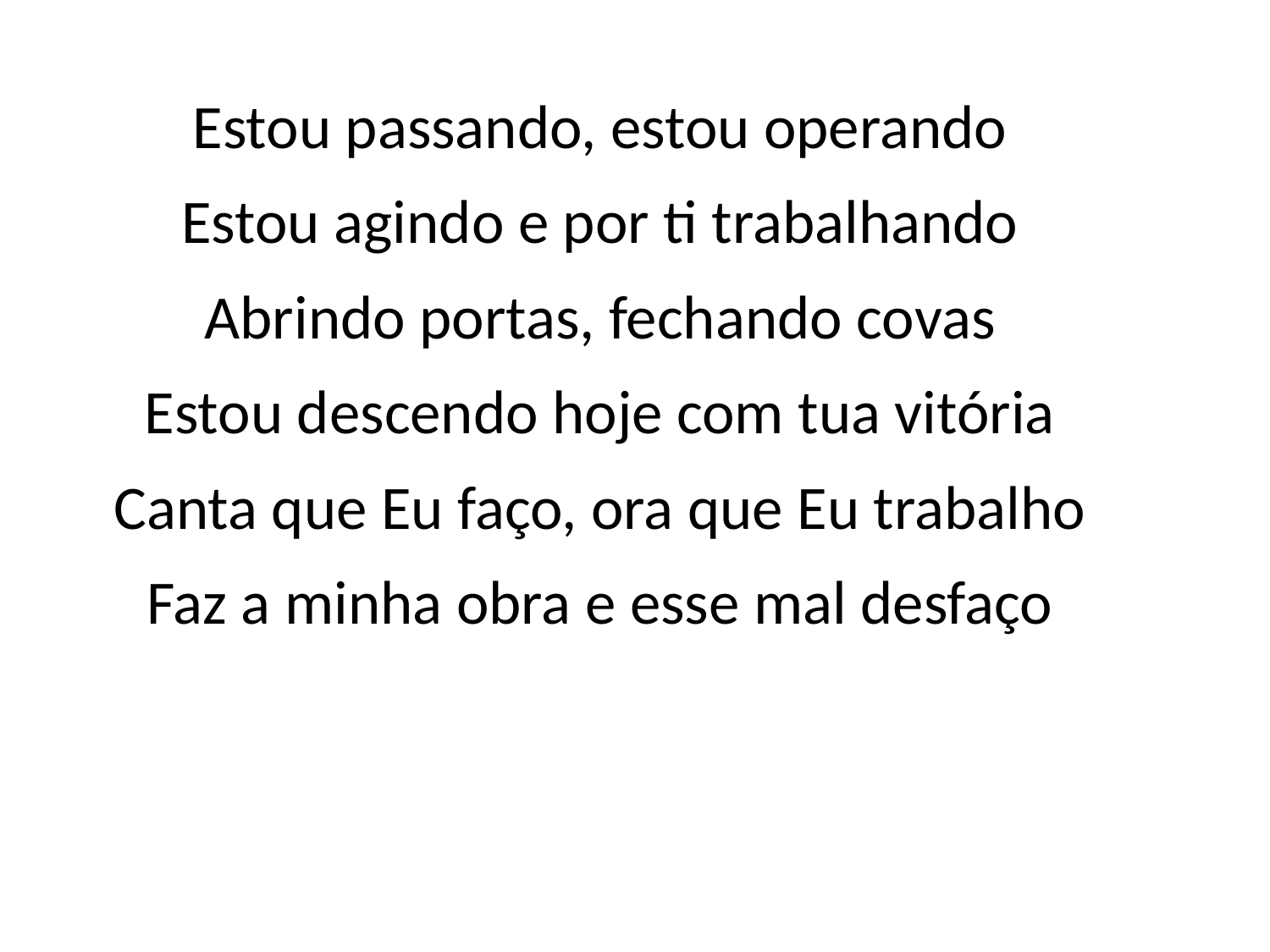

Estou passando, estou operando

Estou agindo e por ti trabalhando

Abrindo portas, fechando covas

Estou descendo hoje com tua vitória

Canta que Eu faço, ora que Eu trabalho

Faz a minha obra e esse mal desfaço
#